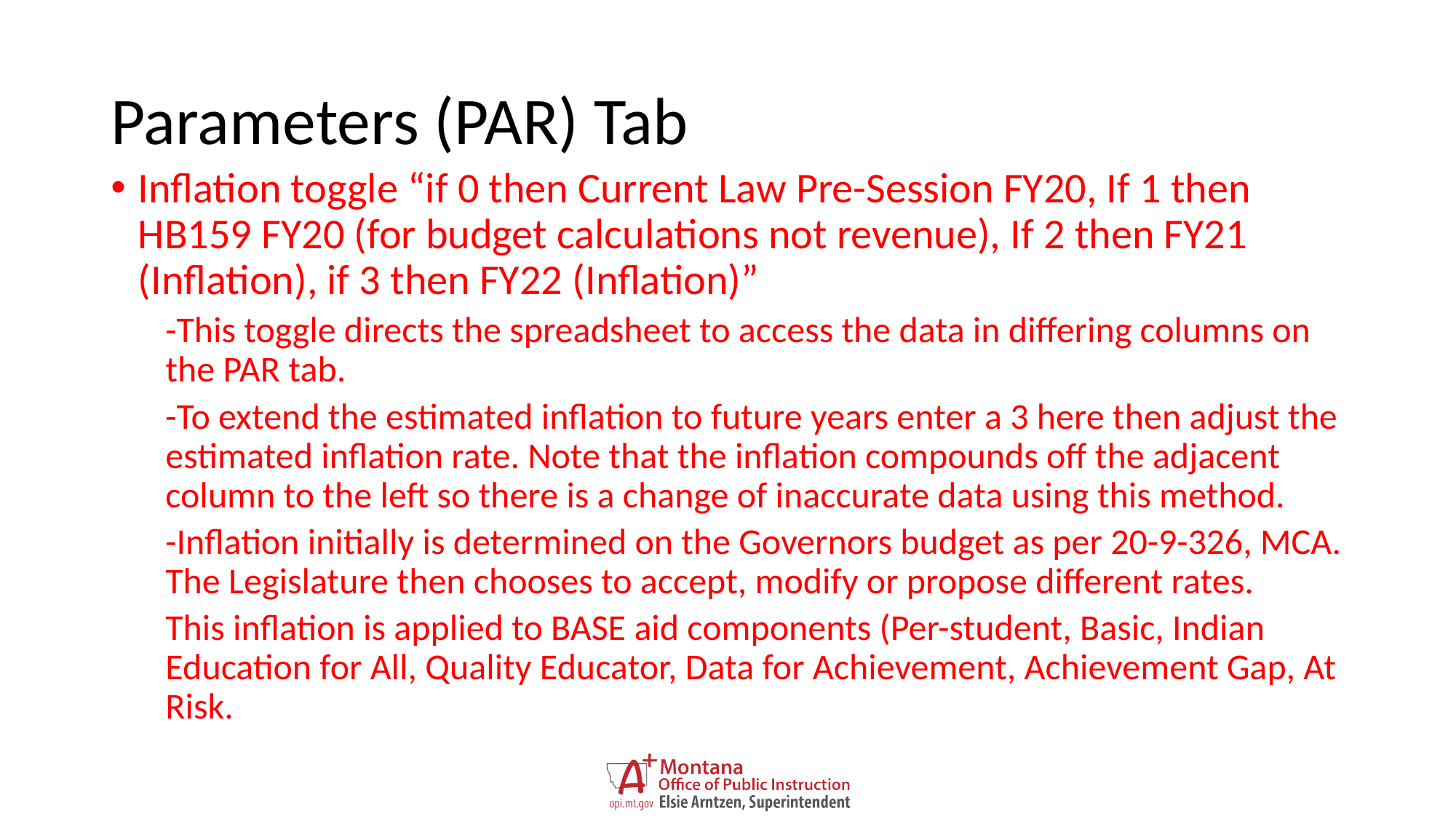

# Parameters (PAR) Tab
Inflation toggle “if 0 then Current Law Pre-Session FY20, If 1 then HB159 FY20 (for budget calculations not revenue), If 2 then FY21 (Inflation), if 3 then FY22 (Inflation)”
-This toggle directs the spreadsheet to access the data in differing columns on the PAR tab.
-To extend the estimated inflation to future years enter a 3 here then adjust the estimated inflation rate. Note that the inflation compounds off the adjacent column to the left so there is a change of inaccurate data using this method.
-Inflation initially is determined on the Governors budget as per 20-9-326, MCA. The Legislature then chooses to accept, modify or propose different rates.
This inflation is applied to BASE aid components (Per-student, Basic, Indian Education for All, Quality Educator, Data for Achievement, Achievement Gap, At Risk.